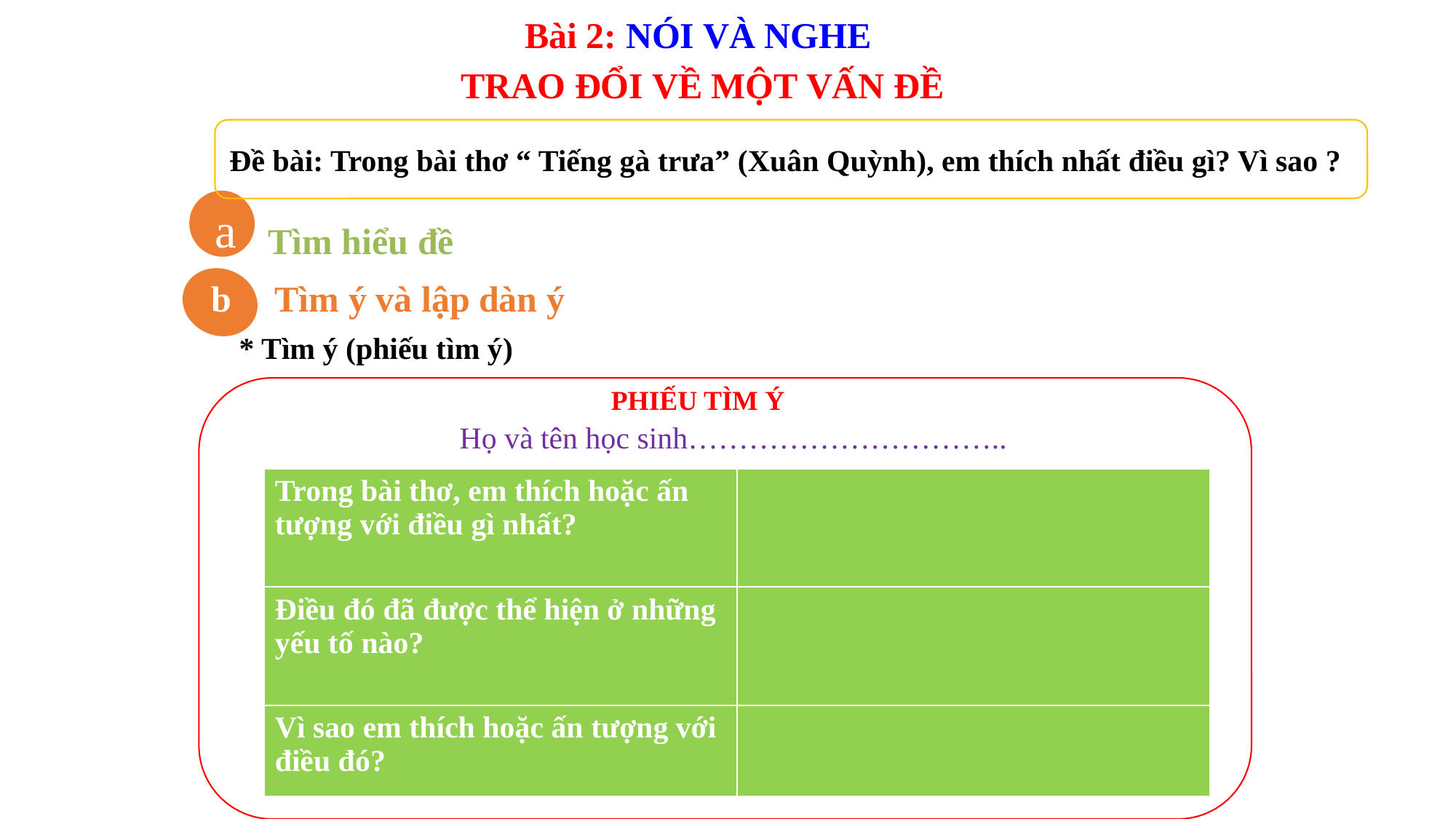

Bài 2: NÓI VÀ NGHE
 TRAO ĐỔI VỀ MỘT VẤN ĐỀ
Đề bài: Trong bài thơ “ Tiếng gà trưa” (Xuân Quỳnh), em thích nhất điều gì? Vì sao ?

a
Tìm hiểu đề
Tìm ý và lập dàn ý

b
* Tìm ý (phiếu tìm ý)
                                                PHIẾU TÌM Ý

Họ và tên học sinh…………………………..
| Trong bài thơ, em thích hoặc ấn tượng với điều gì nhất? |  |
| --- | --- |
| Điều đó đã được thể hiện ở những yếu tố nào? |  |
| Vì sao em thích hoặc ấn tượng với điều đó? |  |